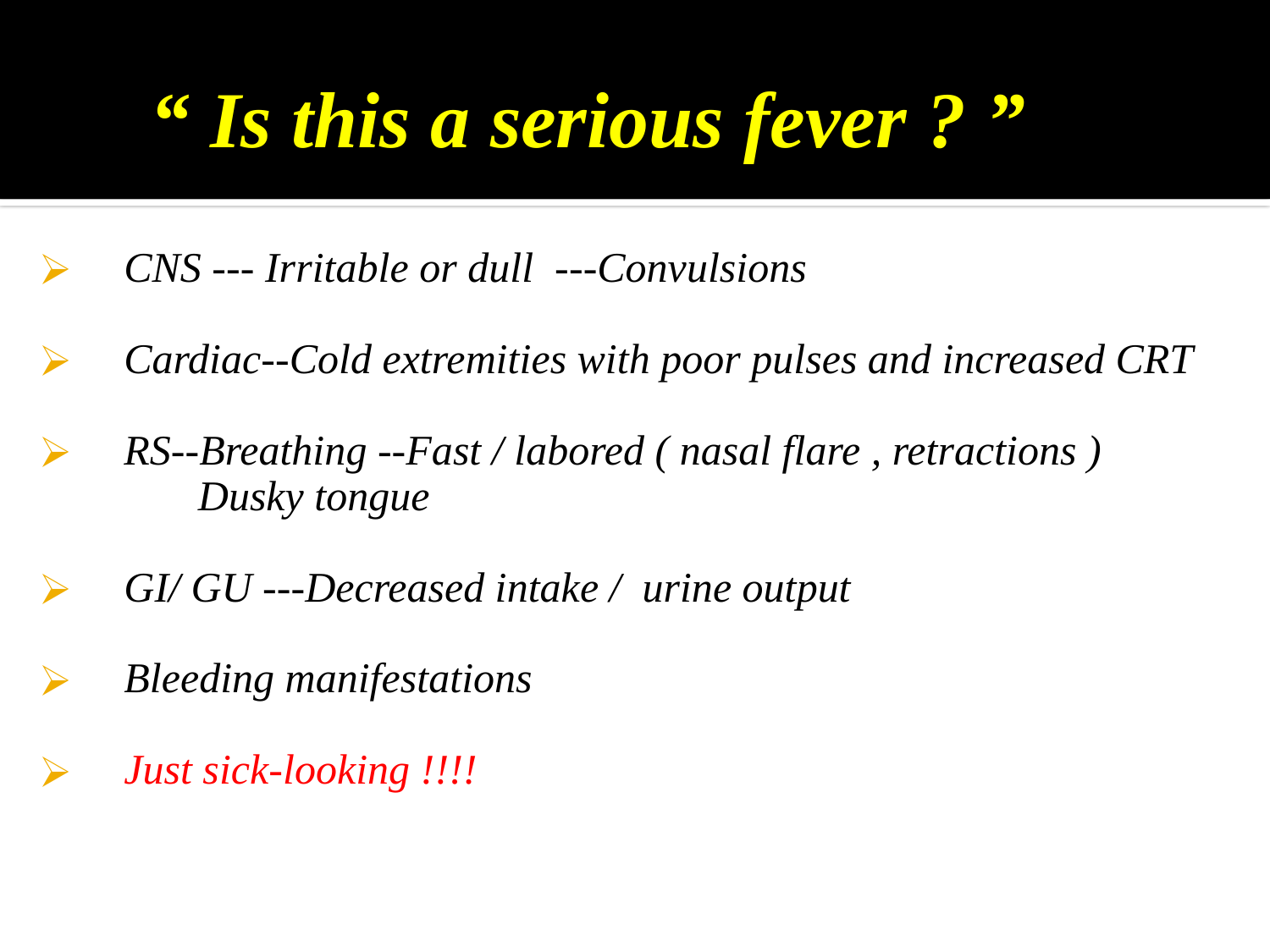

# “ Is this a serious fever ? ”
CNS --- Irritable or dull  ---Convulsions

Cardiac--Cold extremities with poor pulses and increased CRT

RS--Breathing --Fast / labored ( nasal flare , retractions )
               Dusky tongue

GI/ GU ---Decreased intake /  urine output

Bleeding manifestations

Just sick-looking !!!!